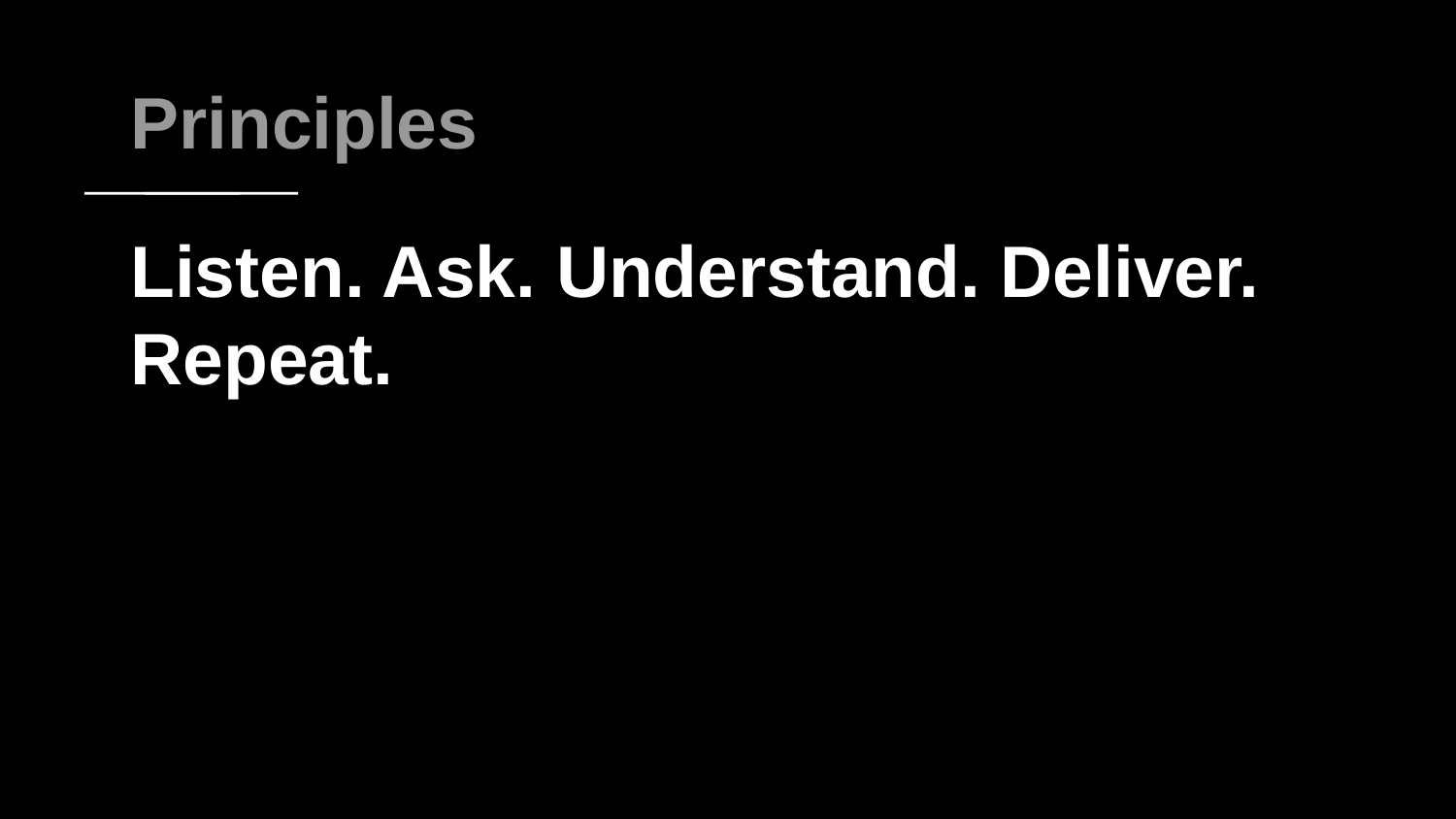

Principles
# Listen. Ask. Understand. Deliver. Repeat.